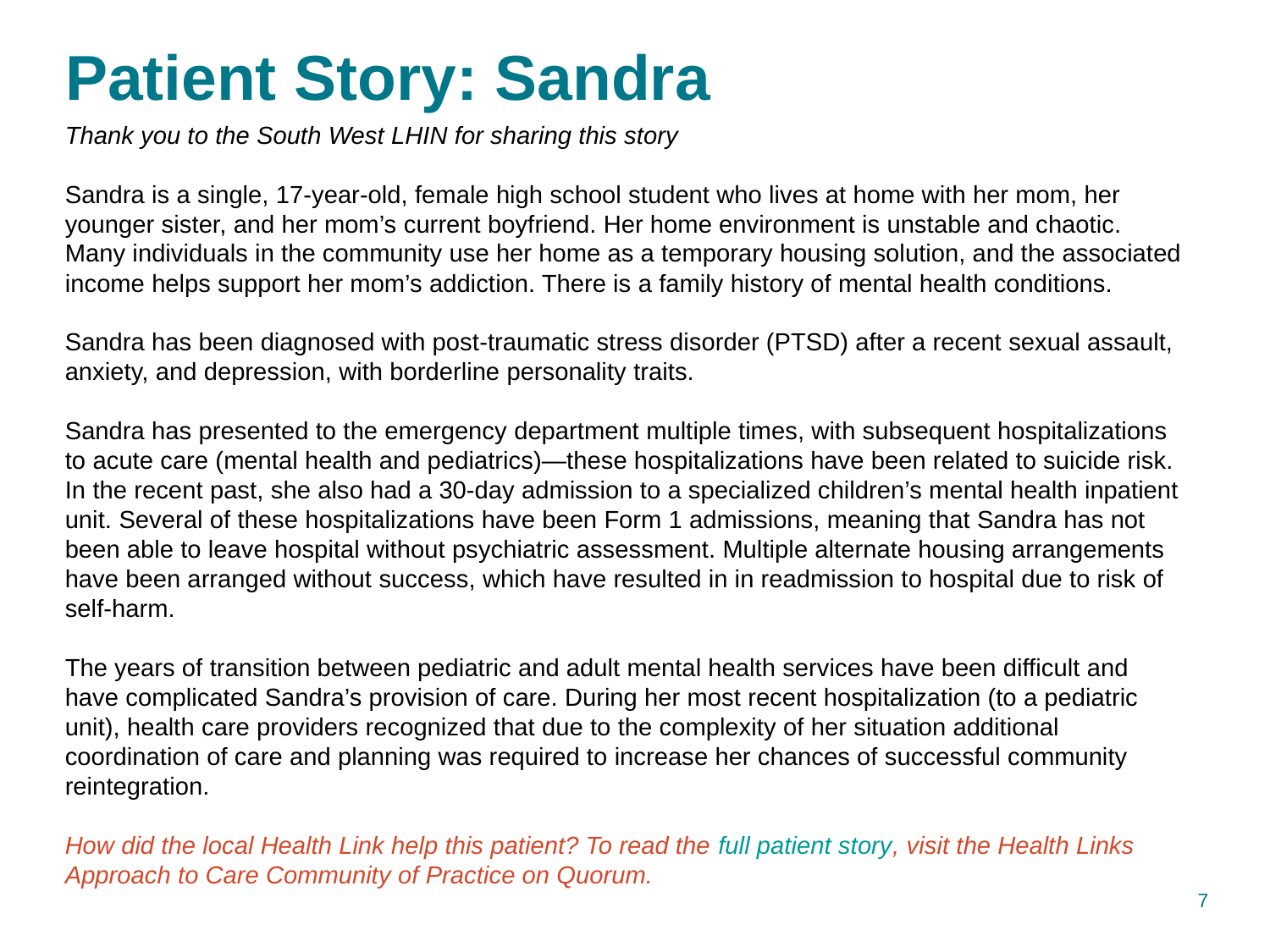

# Patient Story: Sandra
Thank you to the South West LHIN for sharing this story

Sandra is a single, 17-year-old, female high school student who lives at home with her mom, her younger sister, and her mom’s current boyfriend. Her home environment is unstable and chaotic. Many individuals in the community use her home as a temporary housing solution, and the associated income helps support her mom’s addiction. There is a family history of mental health conditions.

Sandra has been diagnosed with post-traumatic stress disorder (PTSD) after a recent sexual assault, anxiety, and depression, with borderline personality traits.

Sandra has presented to the emergency department multiple times, with subsequent hospitalizations to acute care (mental health and pediatrics)—these hospitalizations have been related to suicide risk. In the recent past, she also had a 30-day admission to a specialized children’s mental health inpatient unit. Several of these hospitalizations have been Form 1 admissions, meaning that Sandra has not been able to leave hospital without psychiatric assessment. Multiple alternate housing arrangements have been arranged without success, which have resulted in in readmission to hospital due to risk of self-harm.

The years of transition between pediatric and adult mental health services have been difficult and have complicated Sandra’s provision of care. During her most recent hospitalization (to a pediatric unit), health care providers recognized that due to the complexity of her situation additional coordination of care and planning was required to increase her chances of successful community reintegration.

How did the local Health Link help this patient? To read the full patient story, visit the Health Links Approach to Care Community of Practice on Quorum.